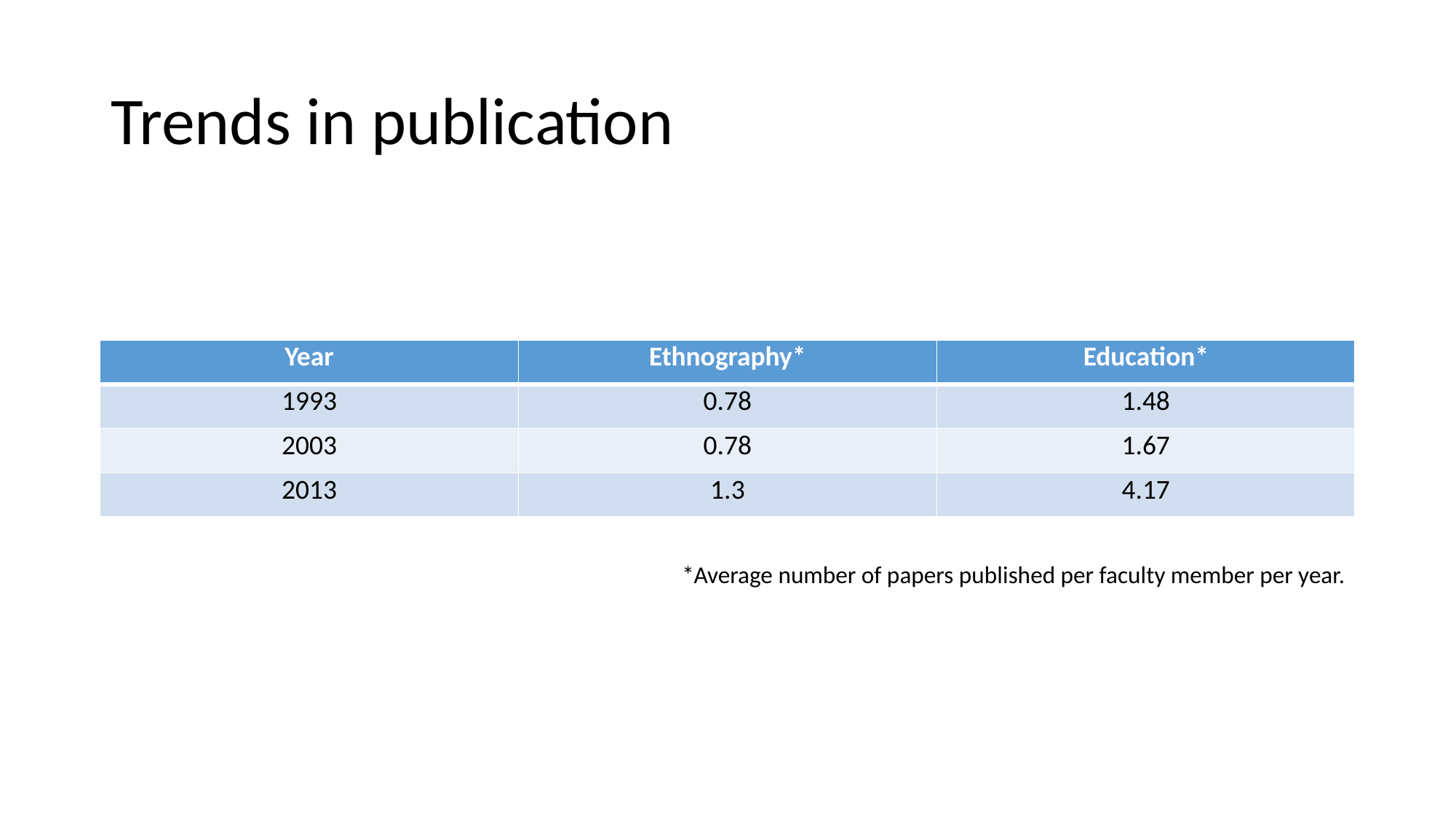

# Trends in publication
| Year | Ethnography\* | Education\* |
| --- | --- | --- |
| 1993 | 0.78 | 1.48 |
| 2003 | 0.78 | 1.67 |
| 2013 | 1.3 | 4.17 |
*Average number of papers published per faculty member per year.